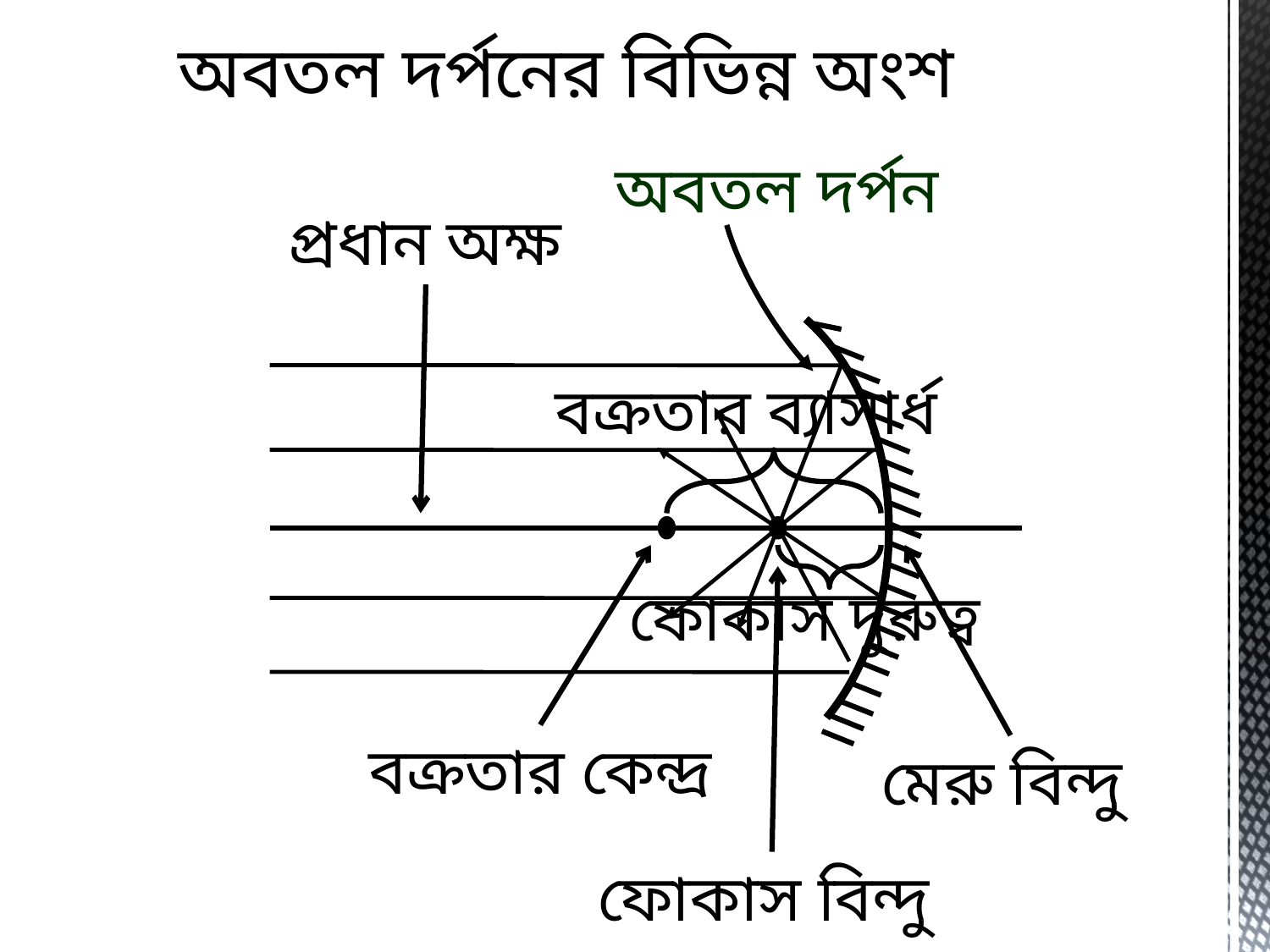

অবতল দর্পনের বিভিন্ন অংশ
অবতল দর্পন

প্রধান অক্ষ

বক্রতার ব্যাসার্ধ

ফোকাস দুরুত্ব
বক্রতার কেন্দ্র
মেরু বিন্দু
ফোকাস বিন্দু